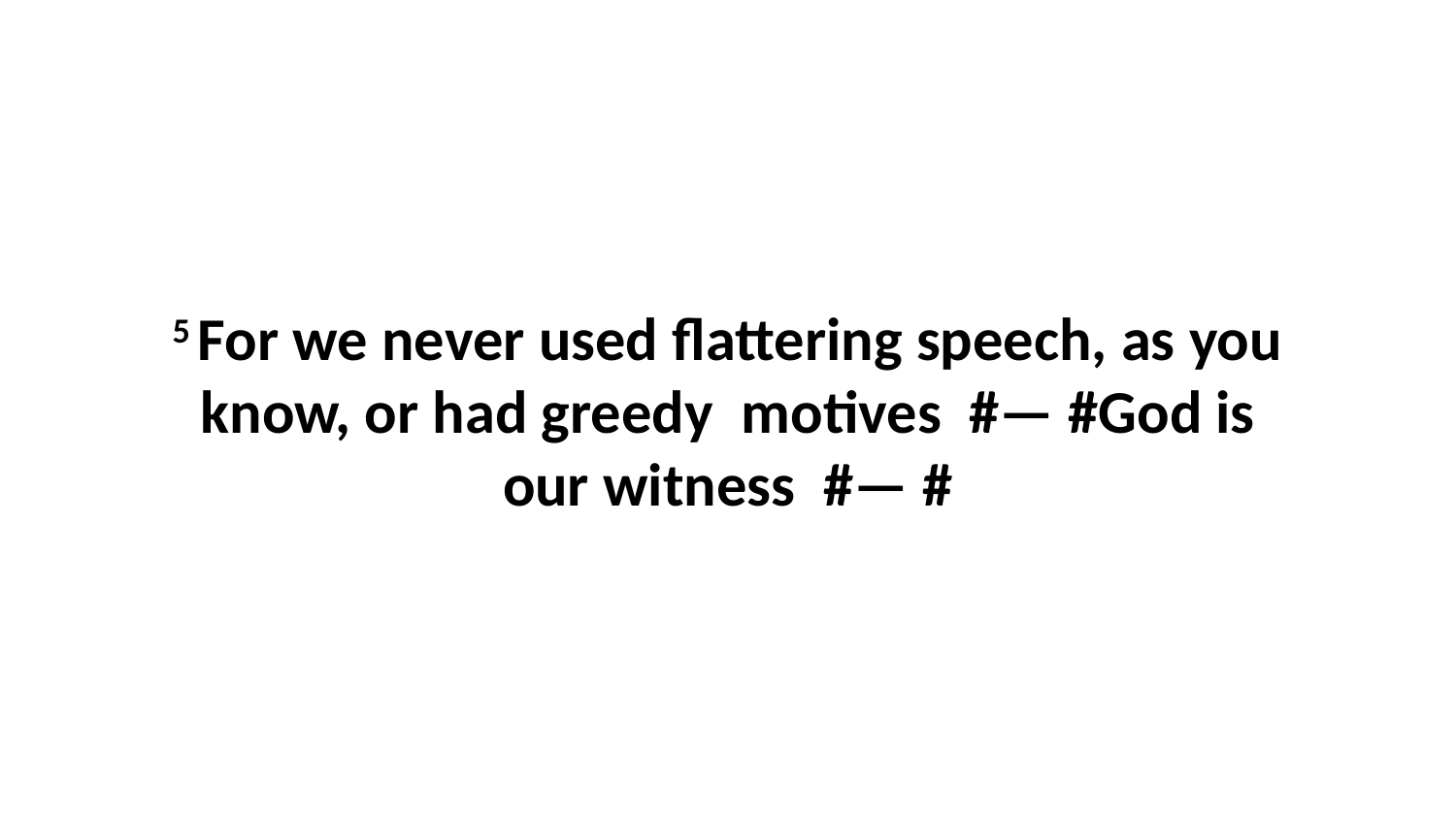

5 For we never used flattering speech, as you know, or had greedy  motives  #— #God is our witness  #— #